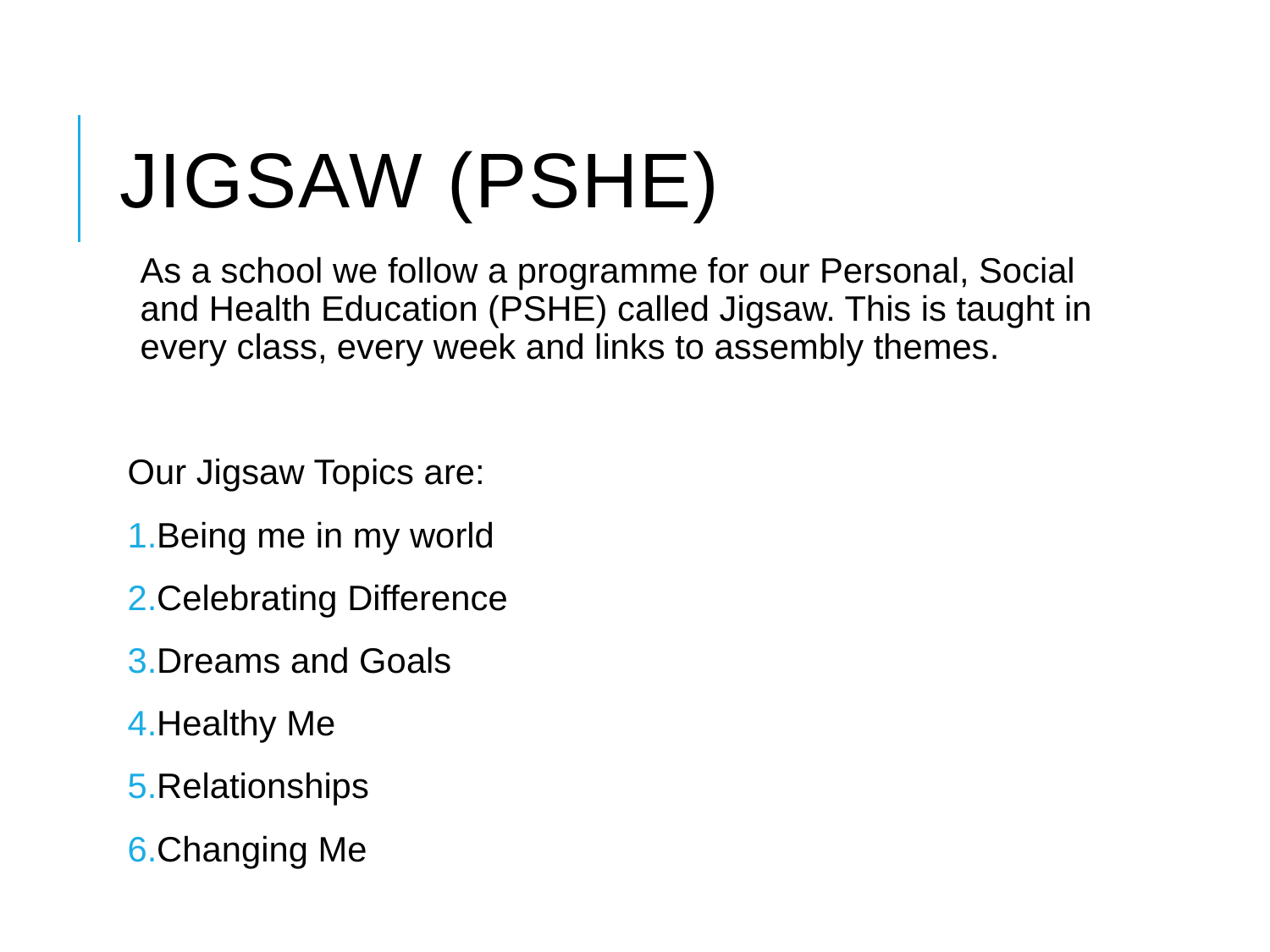

# Jigsaw (PSHE)
As a school we follow a programme for our Personal, Social and Health Education (PSHE) called Jigsaw. This is taught in every class, every week and links to assembly themes.

Our Jigsaw Topics are:
Being me in my world
Celebrating Difference
Dreams and Goals
Healthy Me
Relationships
Changing Me